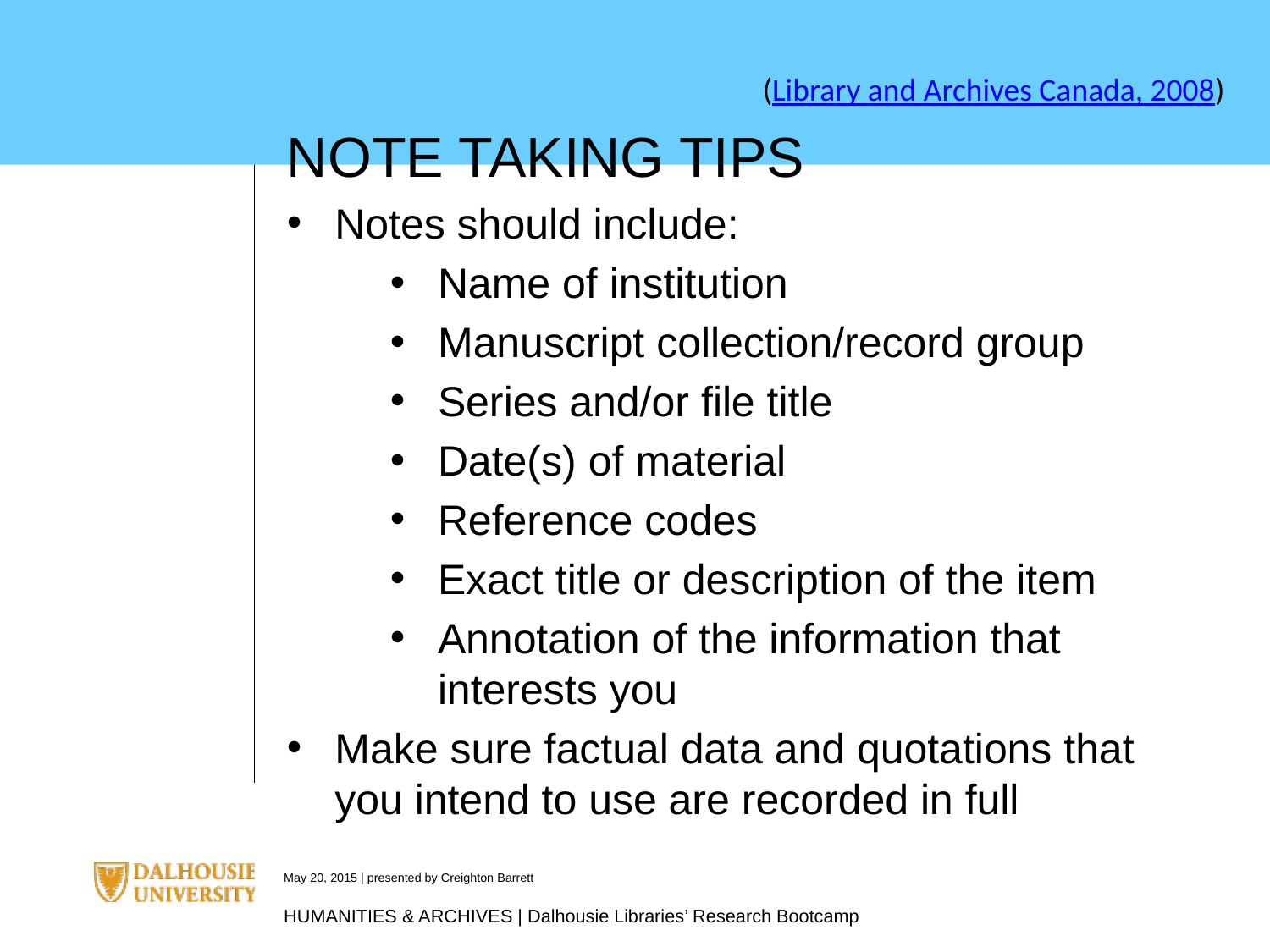

(Library and Archives Canada, 2008)
NOTE TAKING TIPS
Notes should include:
Name of institution
Manuscript collection/record group
Series and/or file title
Date(s) of material
Reference codes
Exact title or description of the item
Annotation of the information that interests you
Make sure factual data and quotations that you intend to use are recorded in full